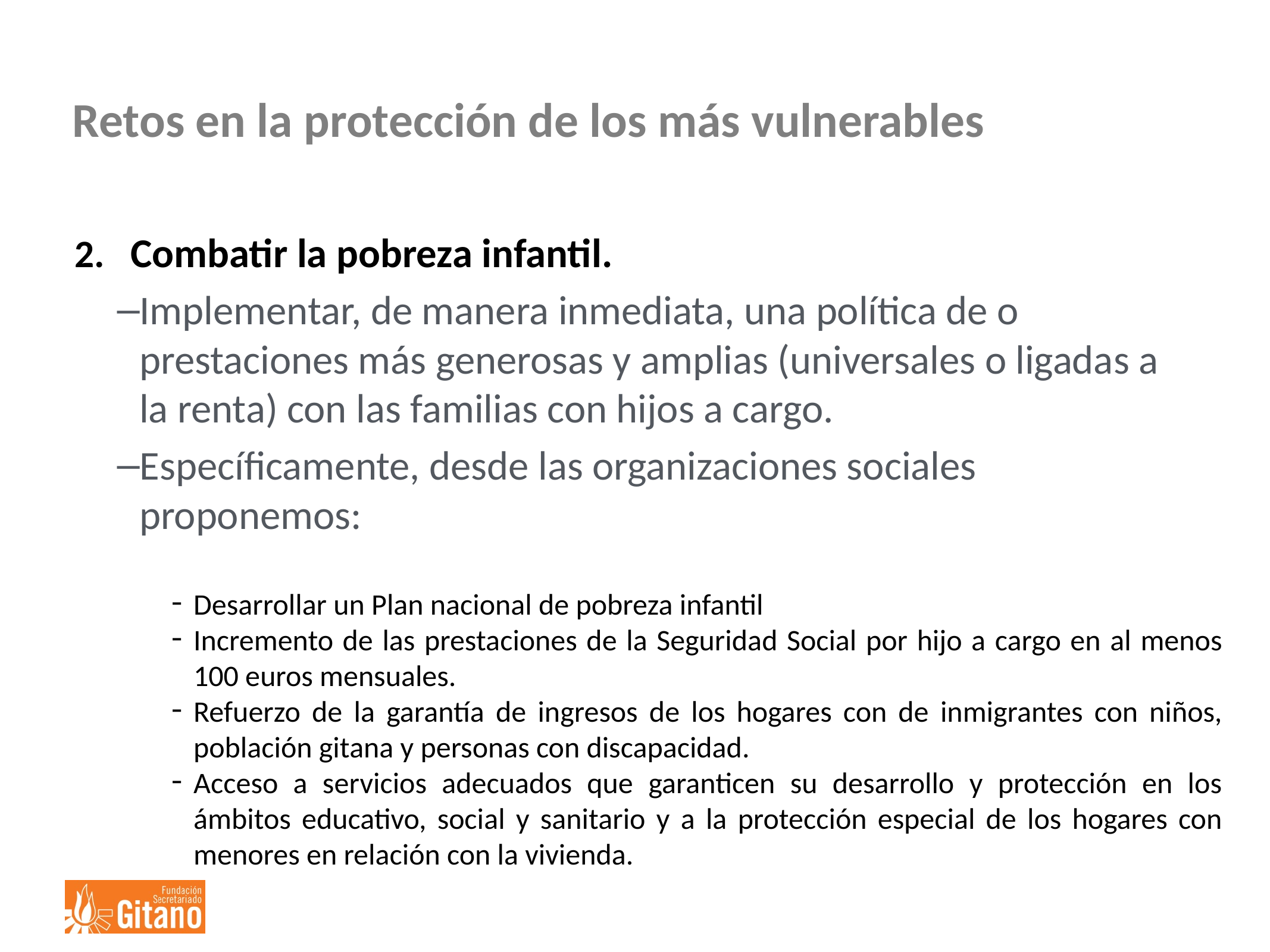

# Retos en la protección de los más vulnerables
Combatir la pobreza infantil.
Implementar, de manera inmediata, una política de o prestaciones más generosas y amplias (universales o ligadas a la renta) con las familias con hijos a cargo.
Específicamente, desde las organizaciones sociales proponemos:
Desarrollar un Plan nacional de pobreza infantil
Incremento de las prestaciones de la Seguridad Social por hijo a cargo en al menos 100 euros mensuales.
Refuerzo de la garantía de ingresos de los hogares con de inmigrantes con niños, población gitana y personas con discapacidad.
Acceso a servicios adecuados que garanticen su desarrollo y protección en los ámbitos educativo, social y sanitario y a la protección especial de los hogares con menores en relación con la vivienda.